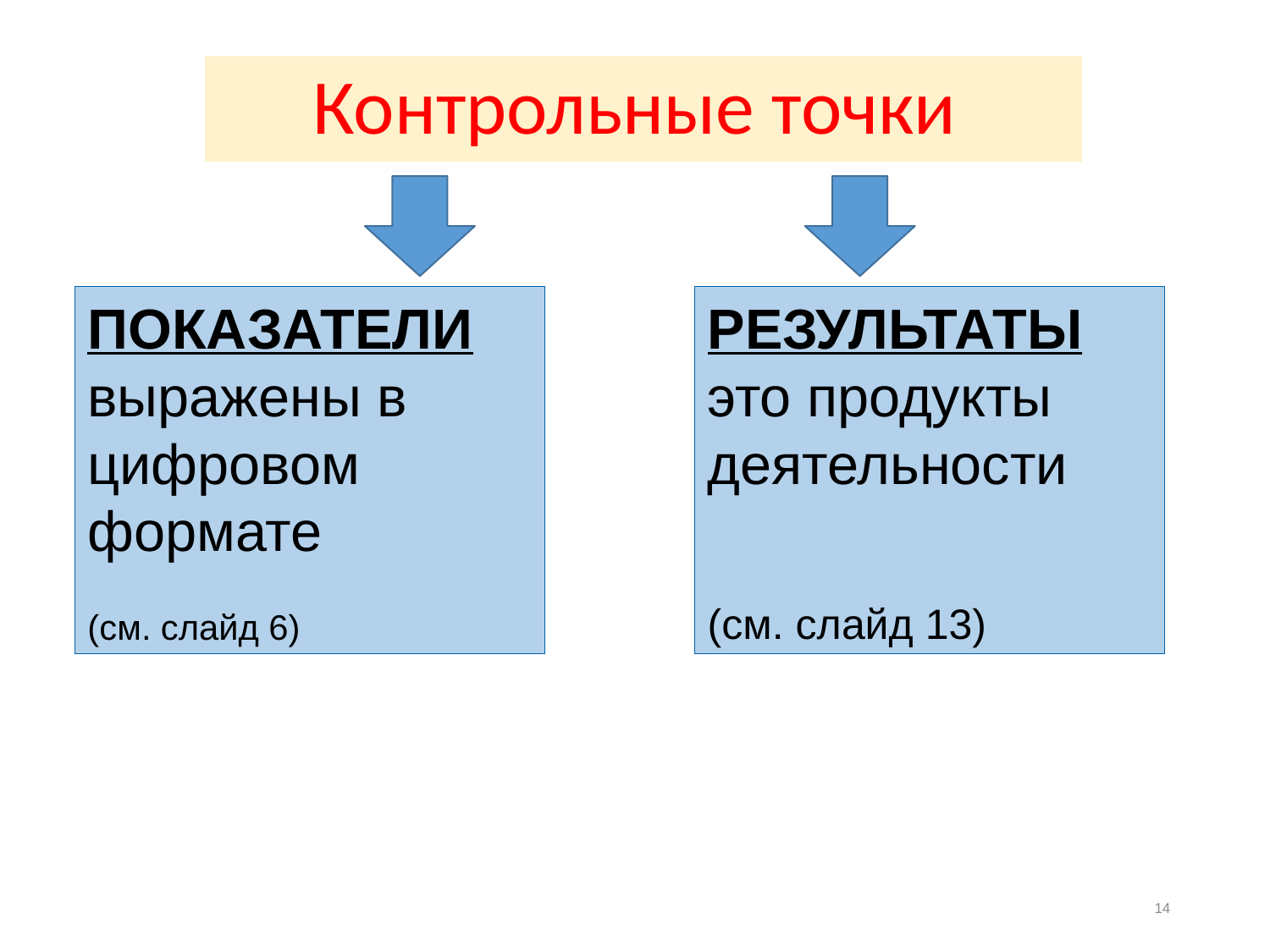

# Контрольные точки

ПОКАЗАТЕЛИ выражены в цифровом формате

(см. слайд 6)
РЕЗУЛЬТАТЫ это продукты деятельности

(см. слайд 13)
14